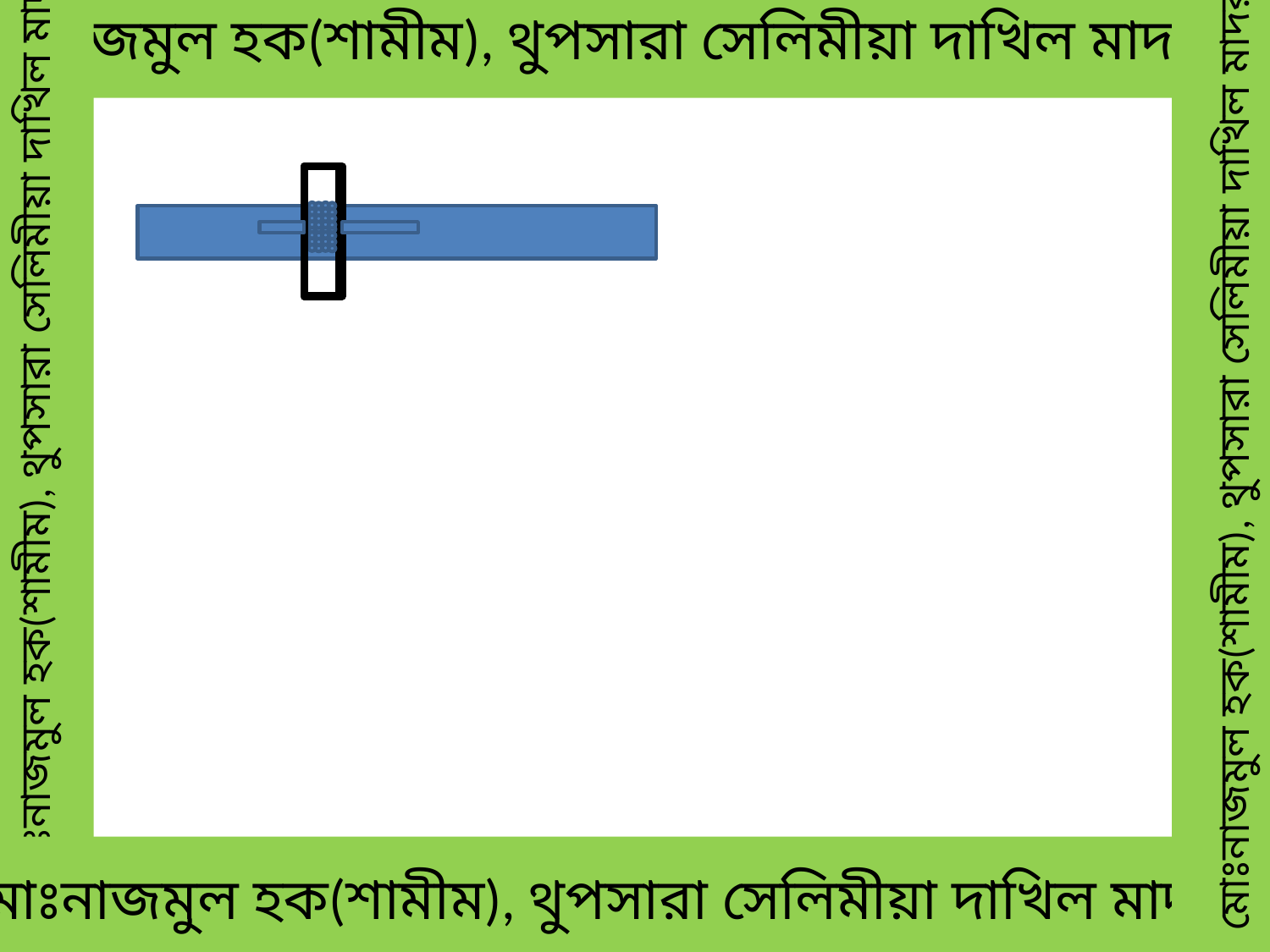

মোঃনাজমুল হক(শামীম), থুপসারা সেলিমীয়া দাখিল মাদরাসা

মোঃনাজমুল হক(শামীম), থুপসারা সেলিমীয়া দাখিল মাদরাসা
মোঃনাজমুল হক(শামীম), থুপসারা সেলিমীয়া দাখিল মাদরাসা
মোঃনাজমুল হক(শামীম), থুপসারা সেলিমীয়া দাখিল মাদরাসা